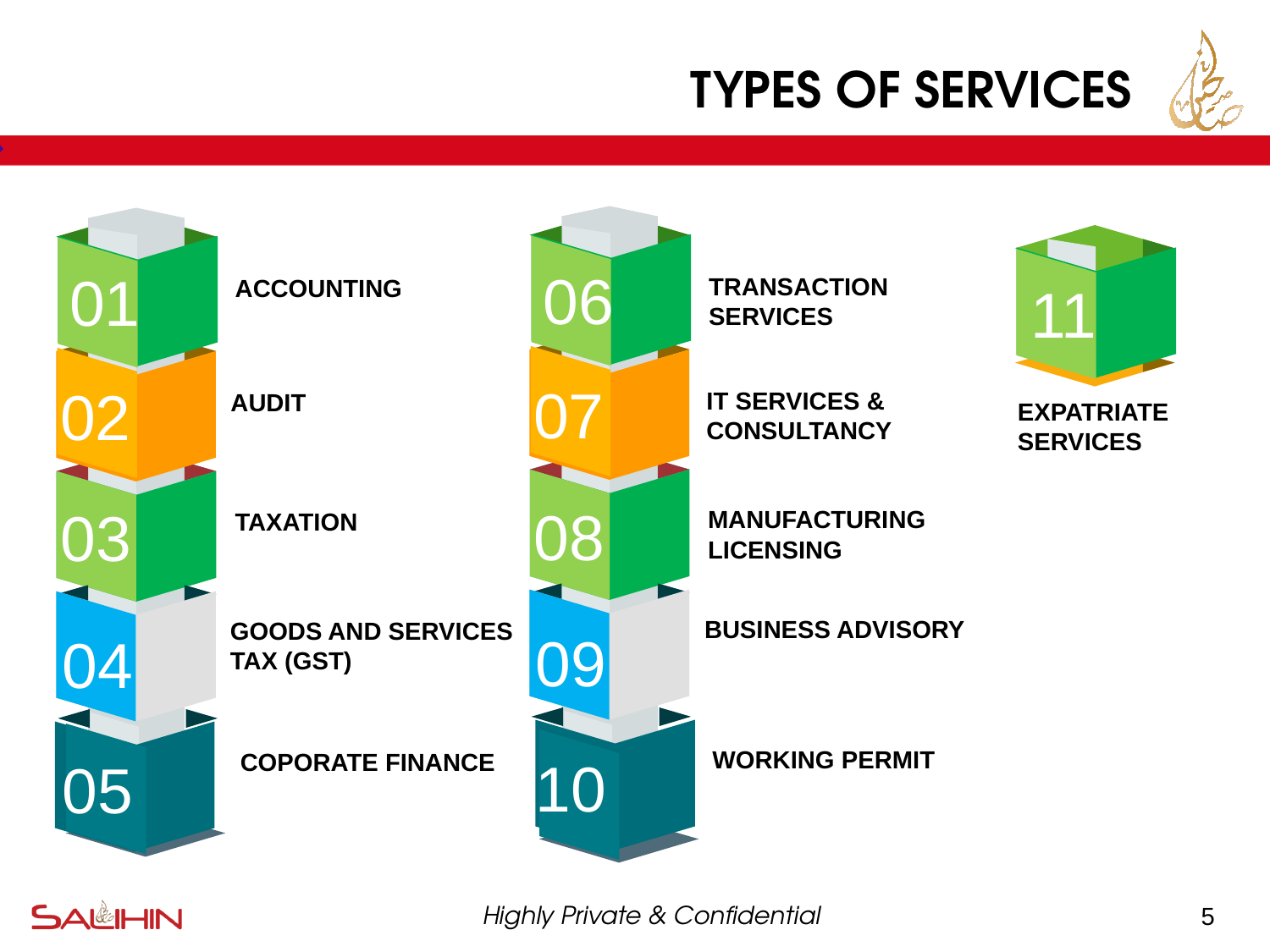

# TYPES OF SERVICES

06
01
TRANSACTION
SERVICES
ACCOUNTING
11

07
02
IT SERVICES &
CONSULTANCY
AUDIT
EXPATRIATE
SERVICES

08
03
MANUFACTURING
LICENSING
TAXATION

BUSINESS ADVISORY
GOODS AND SERVICES
TAX (GST)
09
04

WORKING PERMIT
COPORATE FINANCE
10
05

5